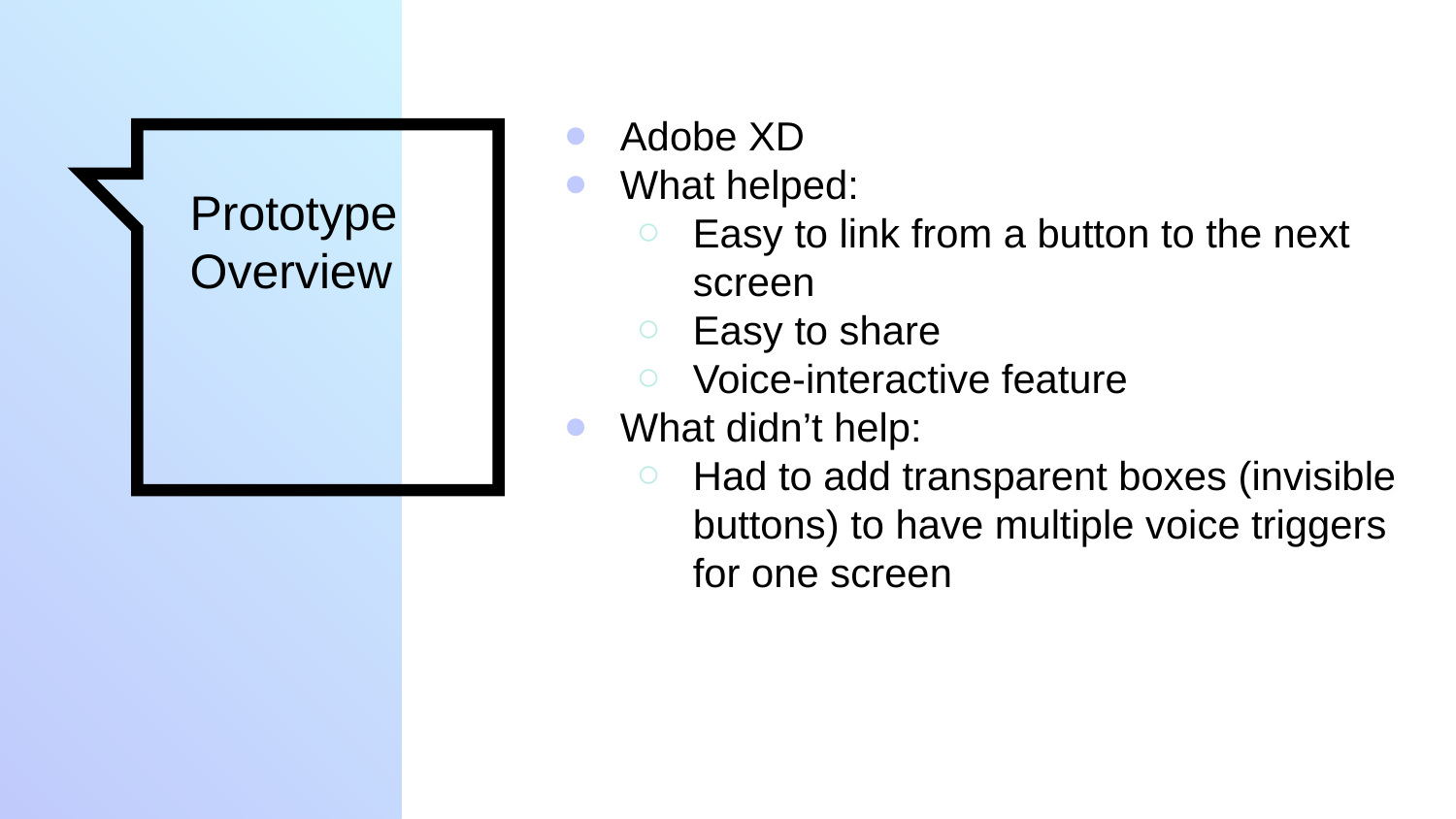

Adobe XD
What helped:
Easy to link from a button to the next screen
Easy to share
Voice-interactive feature
What didn’t help:
Had to add transparent boxes (invisible buttons) to have multiple voice triggers for one screen
# Prototype Overview